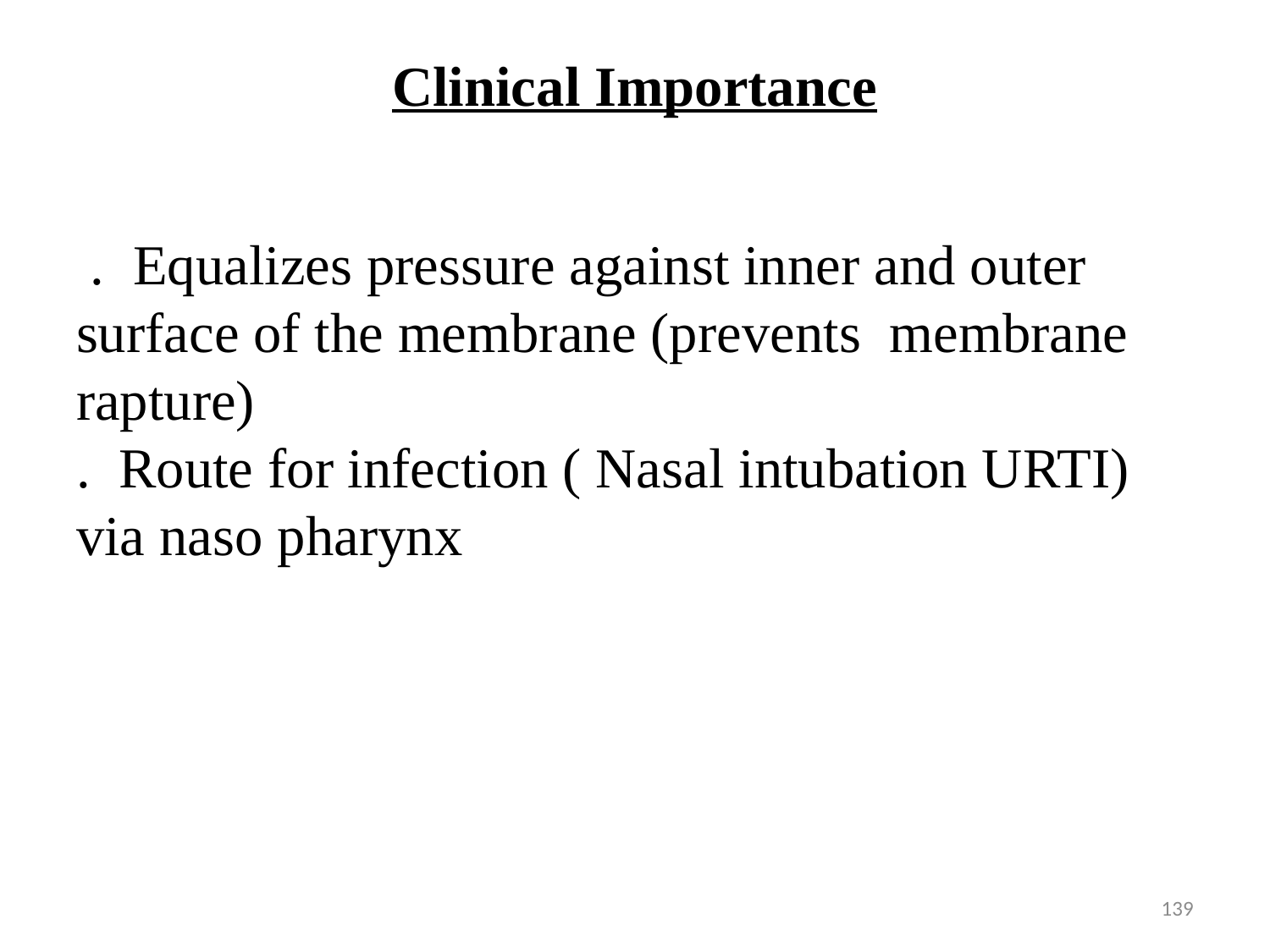

# Clinical Importance
 .  Equalizes pressure against inner and outer surface of the membrane (prevents  membrane rapture)
.  Route for infection ( Nasal intubation URTI) via naso pharynx

139